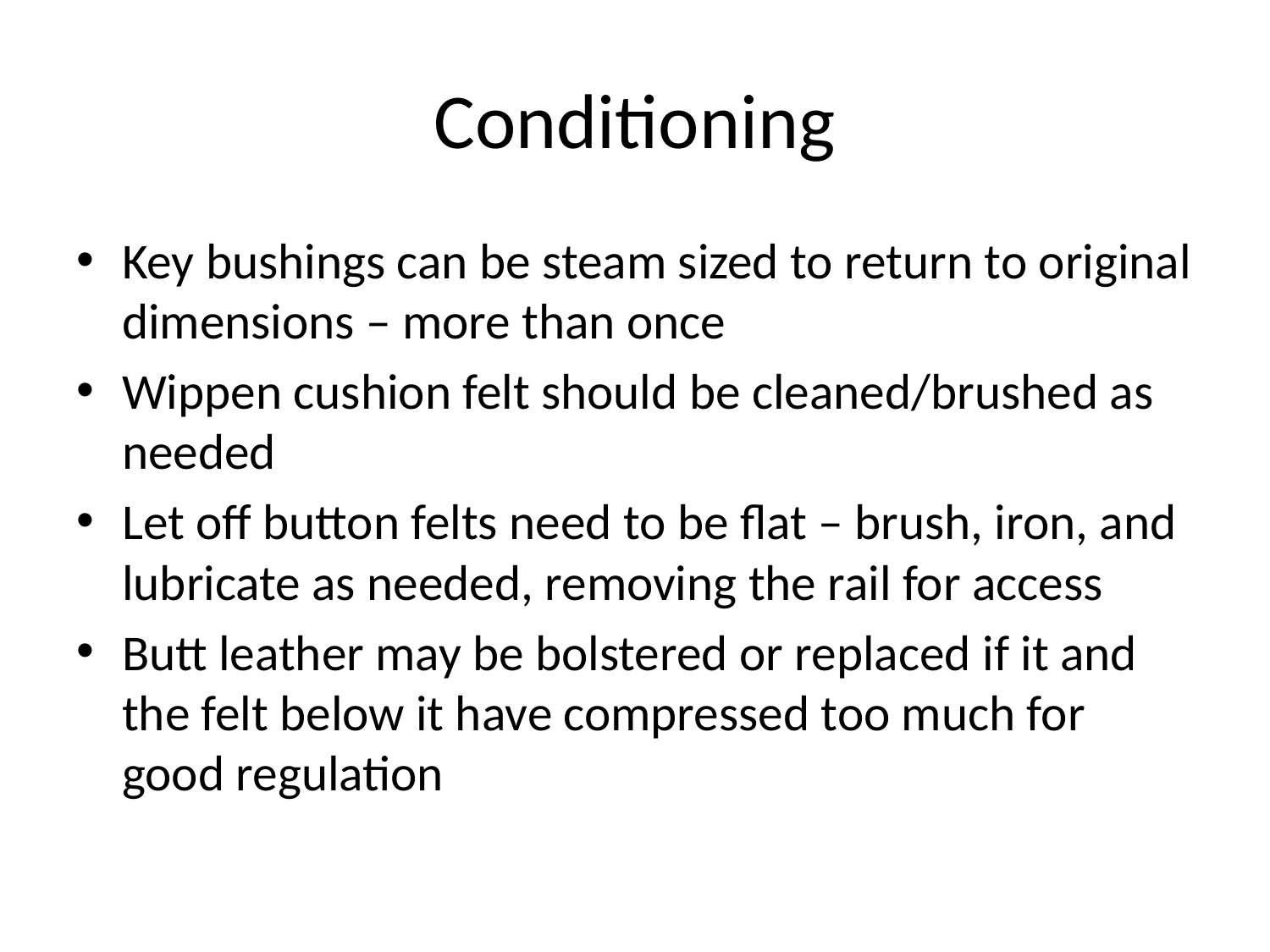

# Conditioning
Key bushings can be steam sized to return to original dimensions – more than once
Wippen cushion felt should be cleaned/brushed as needed
Let off button felts need to be flat – brush, iron, and lubricate as needed, removing the rail for access
Butt leather may be bolstered or replaced if it and the felt below it have compressed too much for good regulation